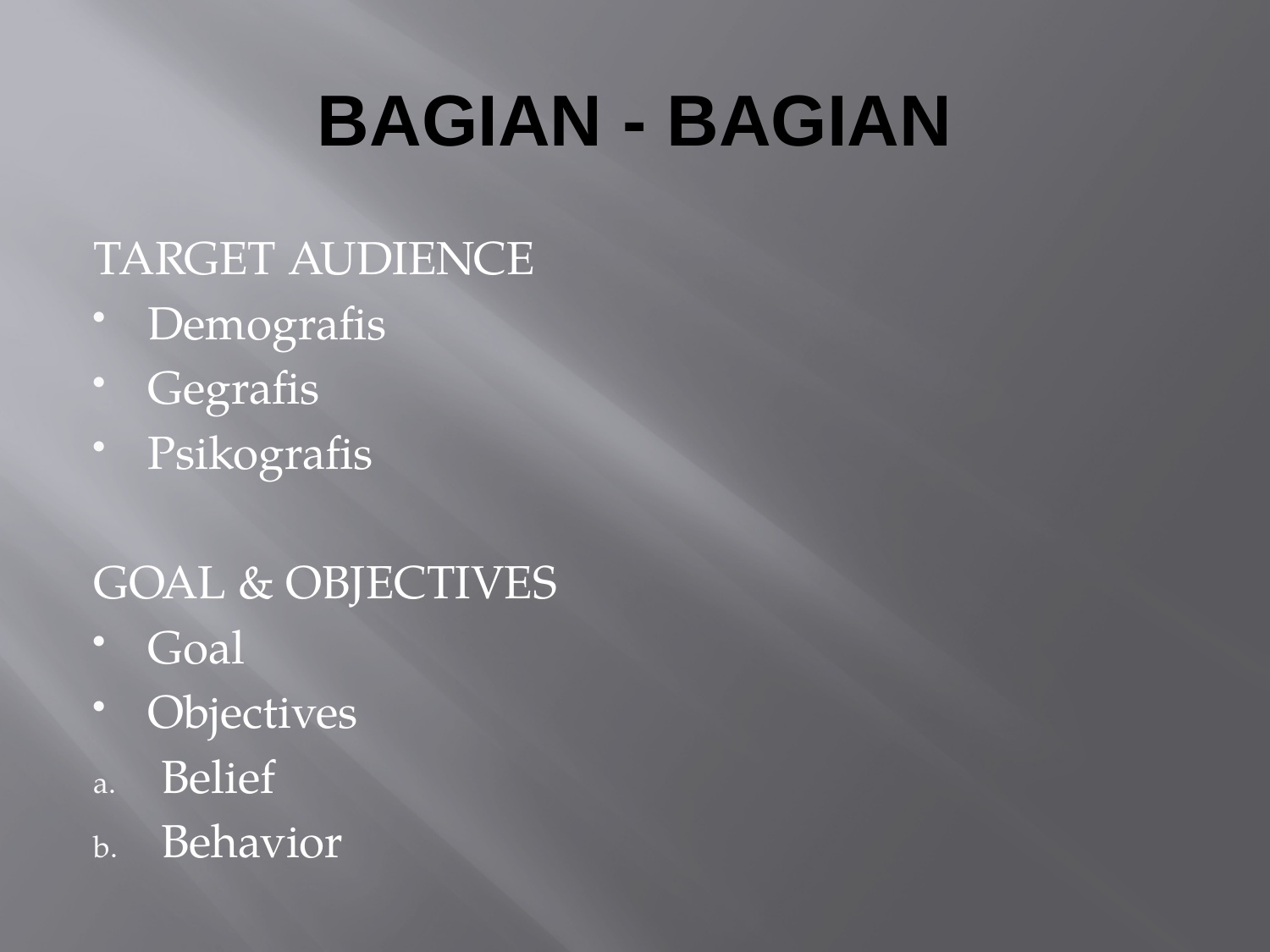

# BAGIAN - BAGIAN
TARGET AUDIENCE
Demografis
Gegrafis
Psikografis

GOAL & OBJECTIVES
Goal
Objectives
Belief
Behavior